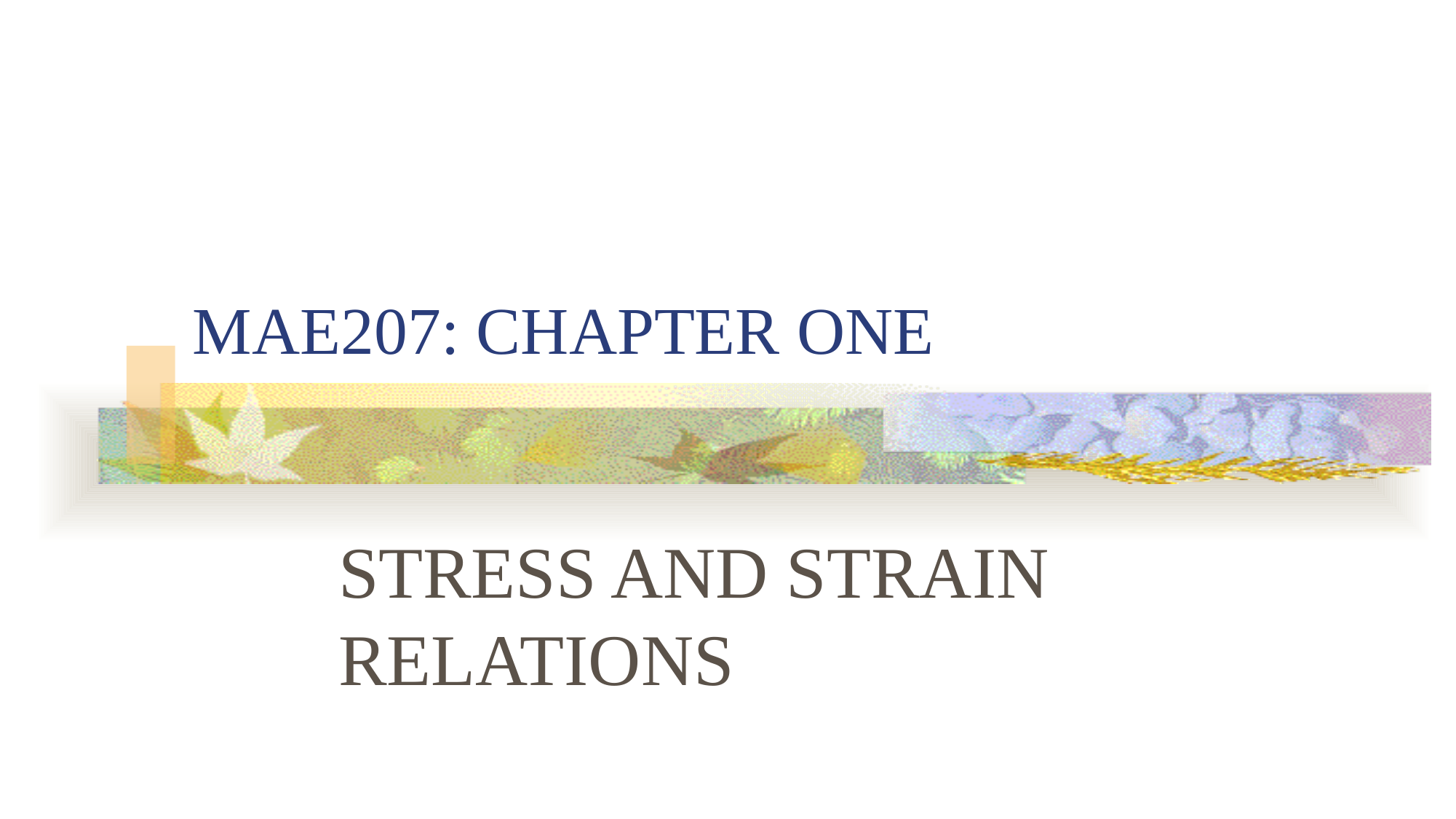

# MAE207: CHAPTER ONE
STRESS AND STRAIN        RELATIONS